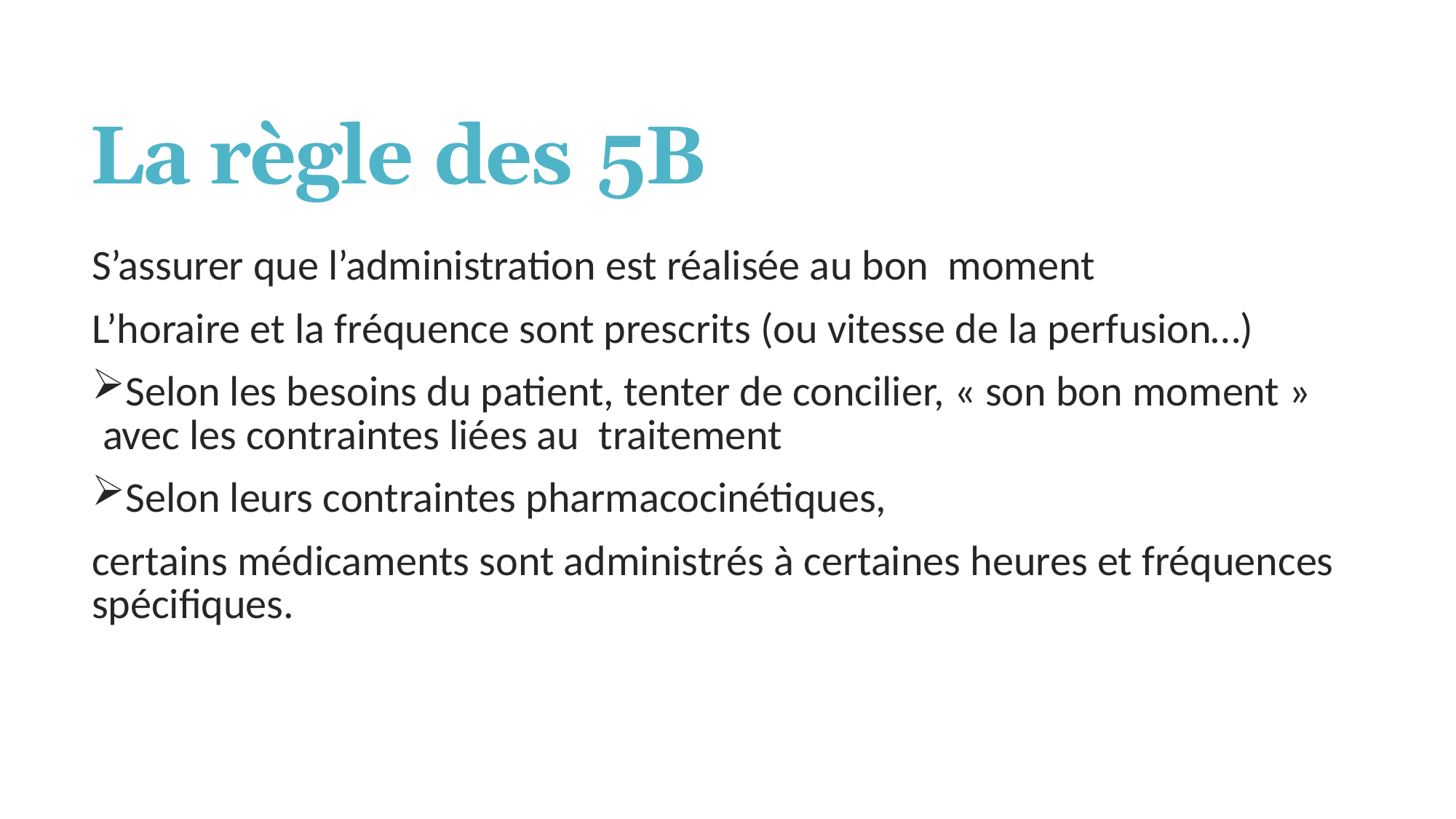

# La règle des 5B
S’assurer que l’administration est réalisée au bon  moment
L’horaire et la fréquence sont prescrits (ou vitesse de la perfusion…)
Selon les besoins du patient, tenter de concilier, « son bon moment » avec les contraintes liées au  traitement
Selon leurs contraintes pharmacocinétiques,
certains médicaments sont administrés à certaines heures et fréquences spécifiques.